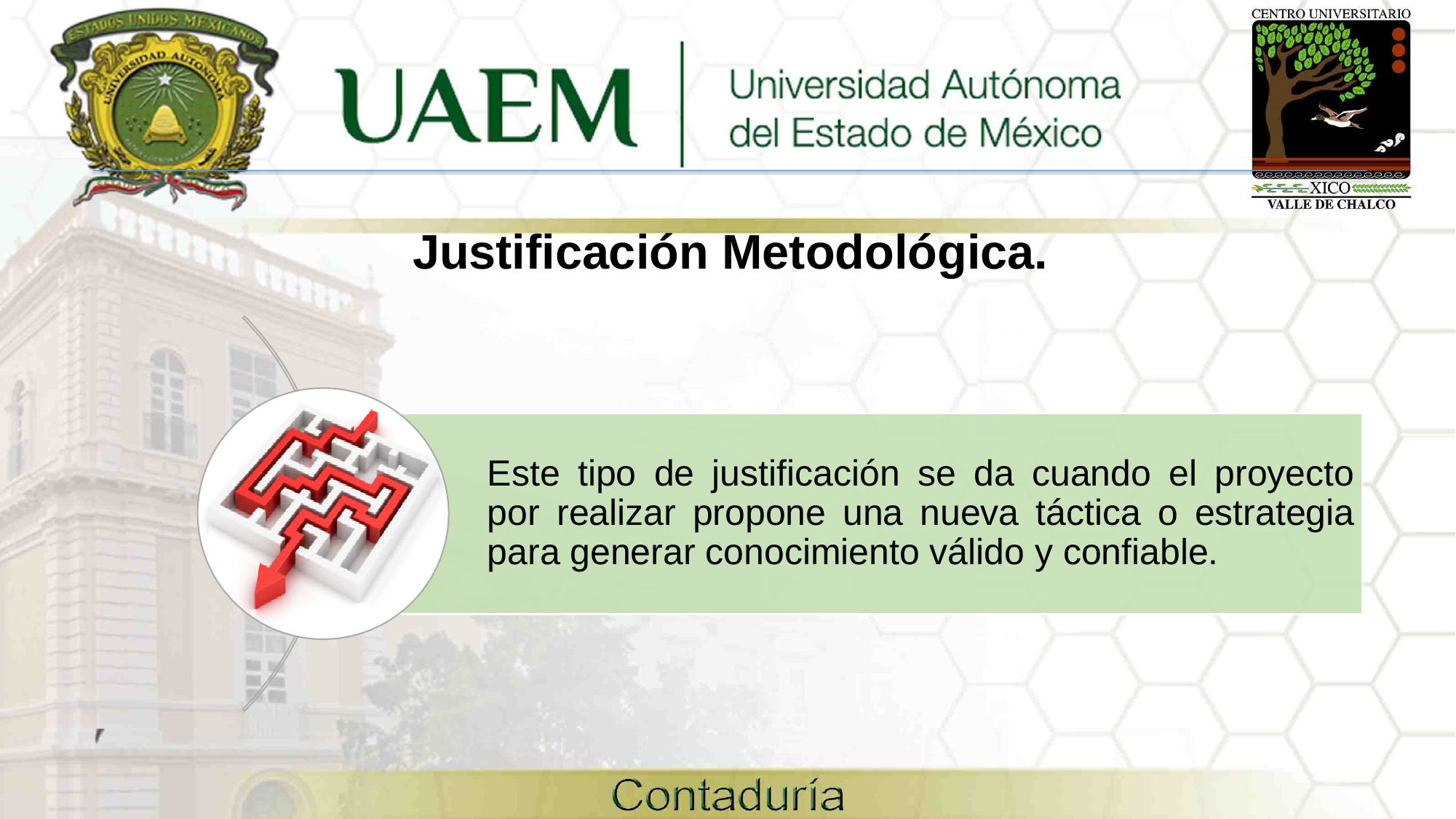

Justificación Metodológica.
Este tipo de justificación se da cuando el proyecto por realizar propone una nueva táctica o estrategia para generar conocimiento válido y confiable.